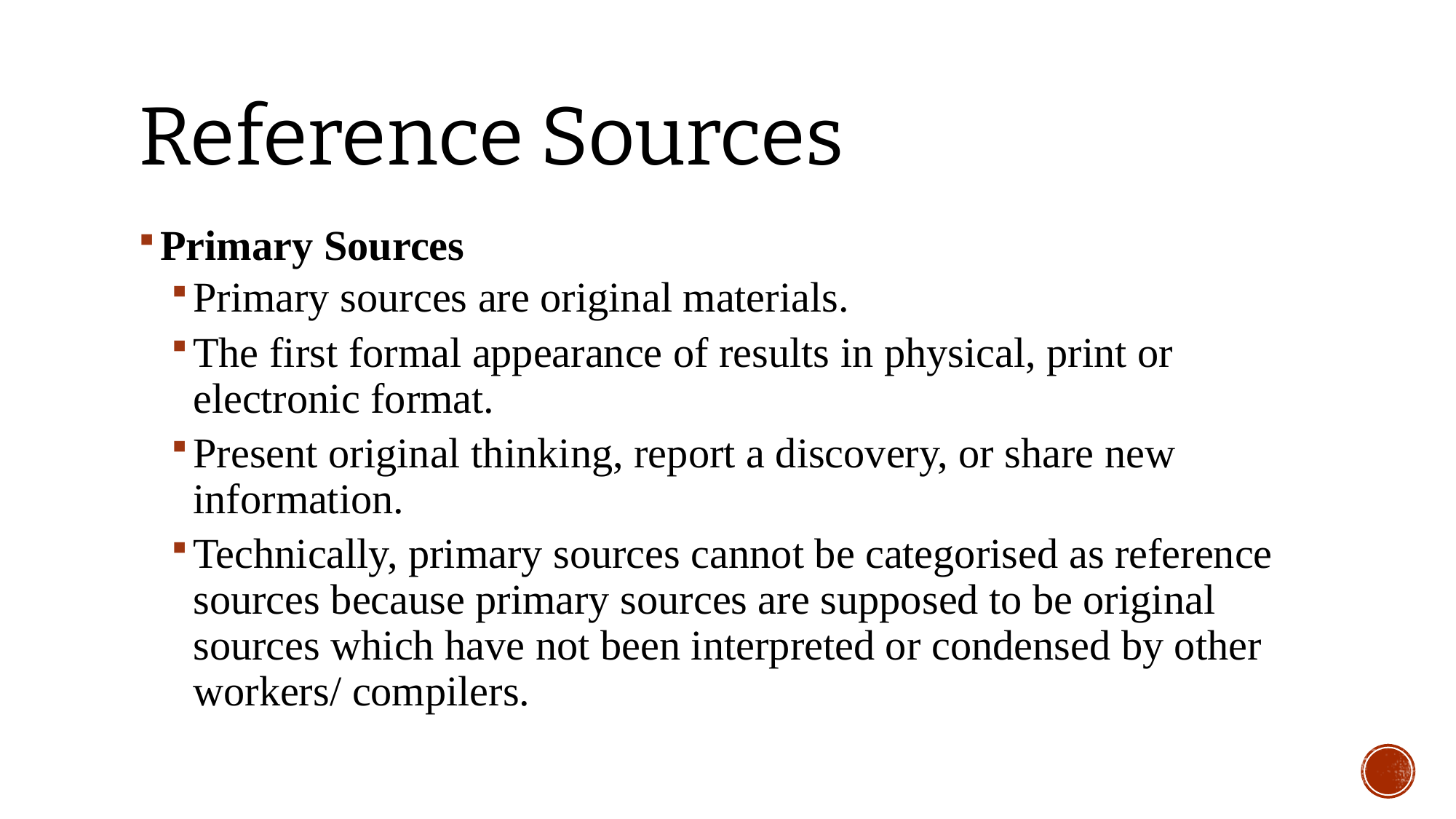

# Reference Sources
Primary Sources
Primary sources are original materials.
The first formal appearance of results in physical, print or electronic format.
Present original thinking, report a discovery, or share new information.
Technically, primary sources cannot be categorised as reference sources because primary sources are supposed to be original sources which have not been interpreted or condensed by other workers/ compilers.